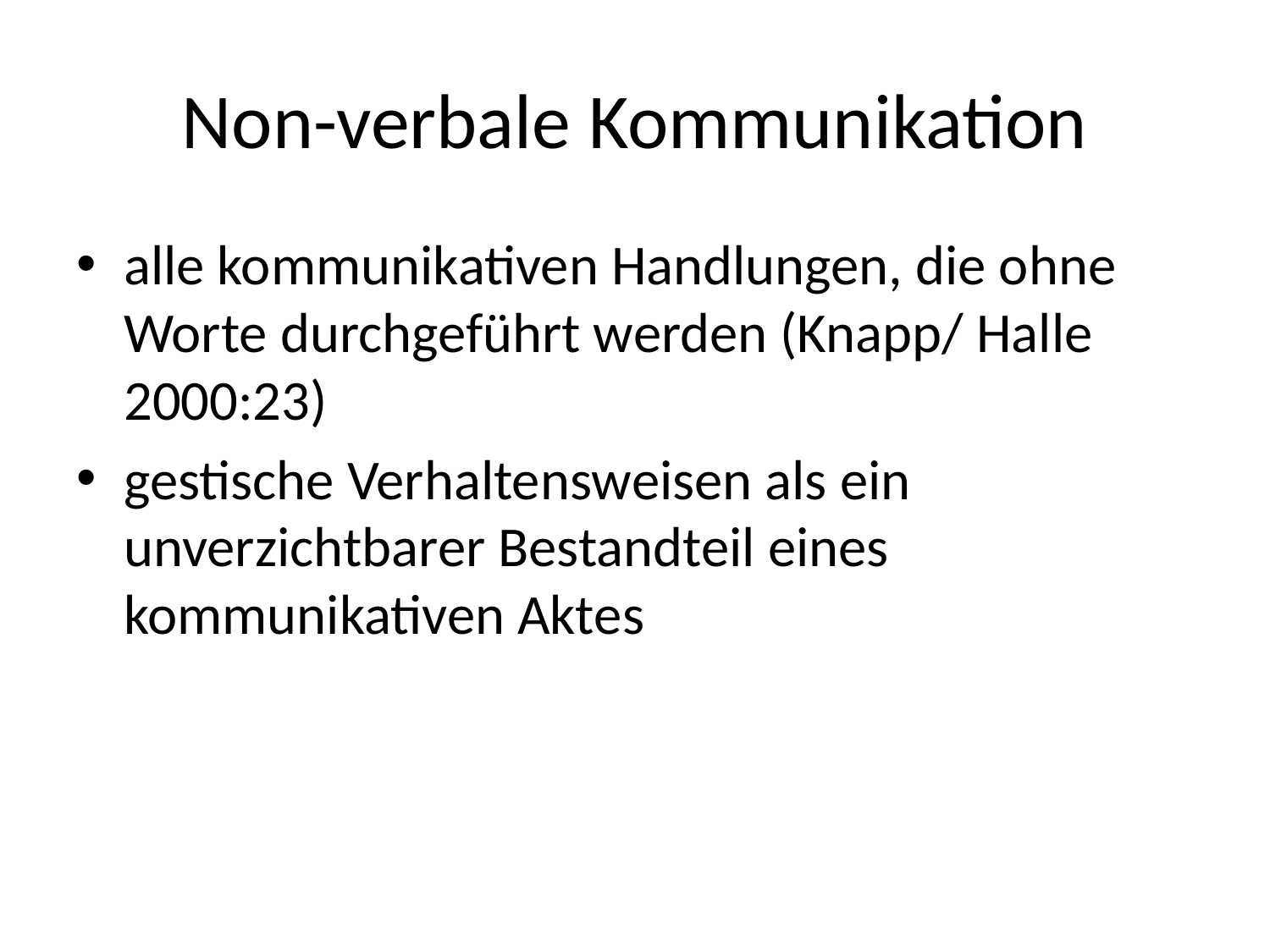

# Non-verbale Kommunikation
alle kommunikativen Handlungen, die ohne Worte durchgeführt werden (Knapp/ Halle 2000:23)
gestische Verhaltensweisen als ein unverzichtbarer Bestandteil eines kommunikativen Aktes